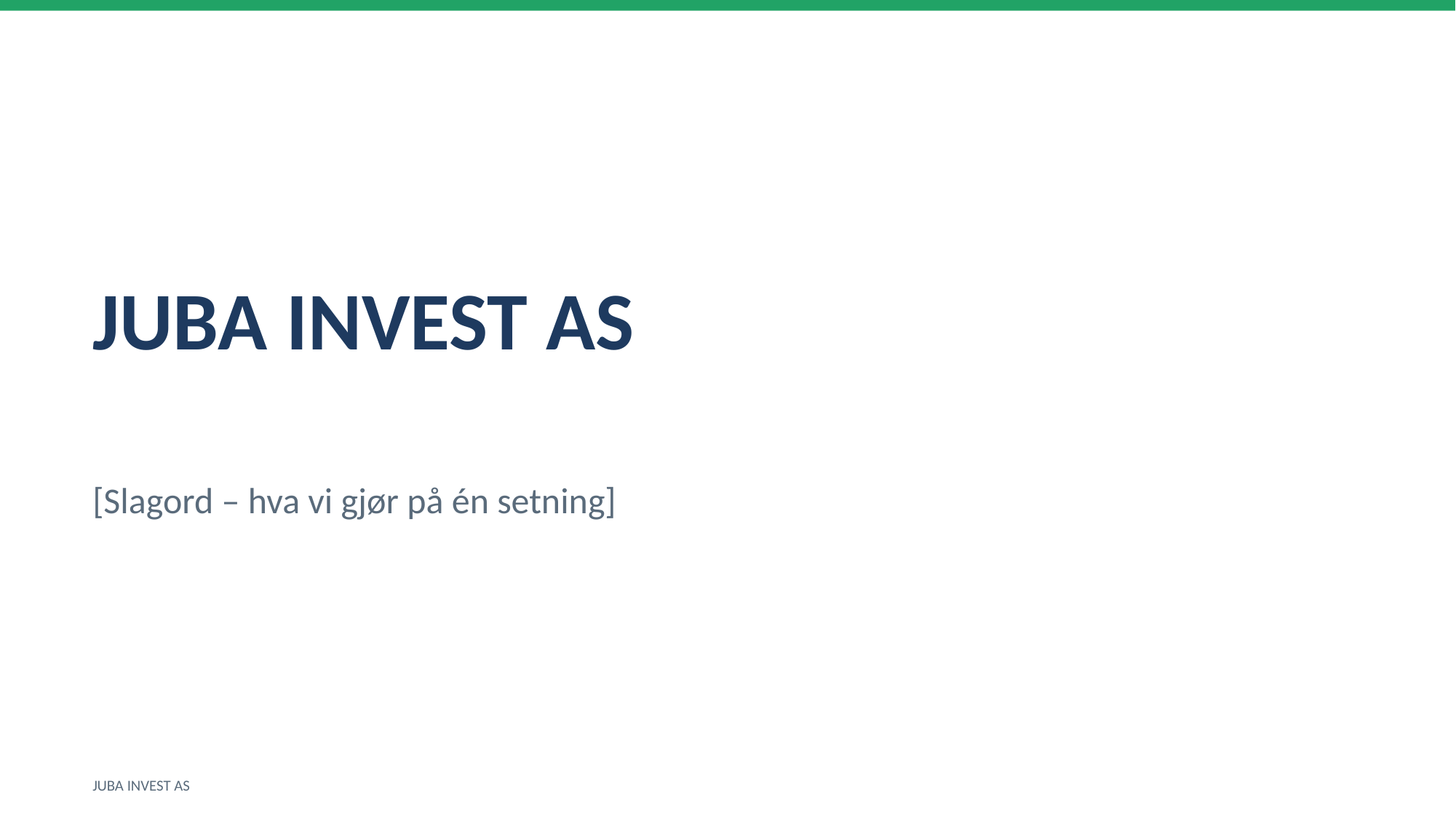

JUBA INVEST AS
[Slagord – hva vi gjør på én setning]
JUBA INVEST AS